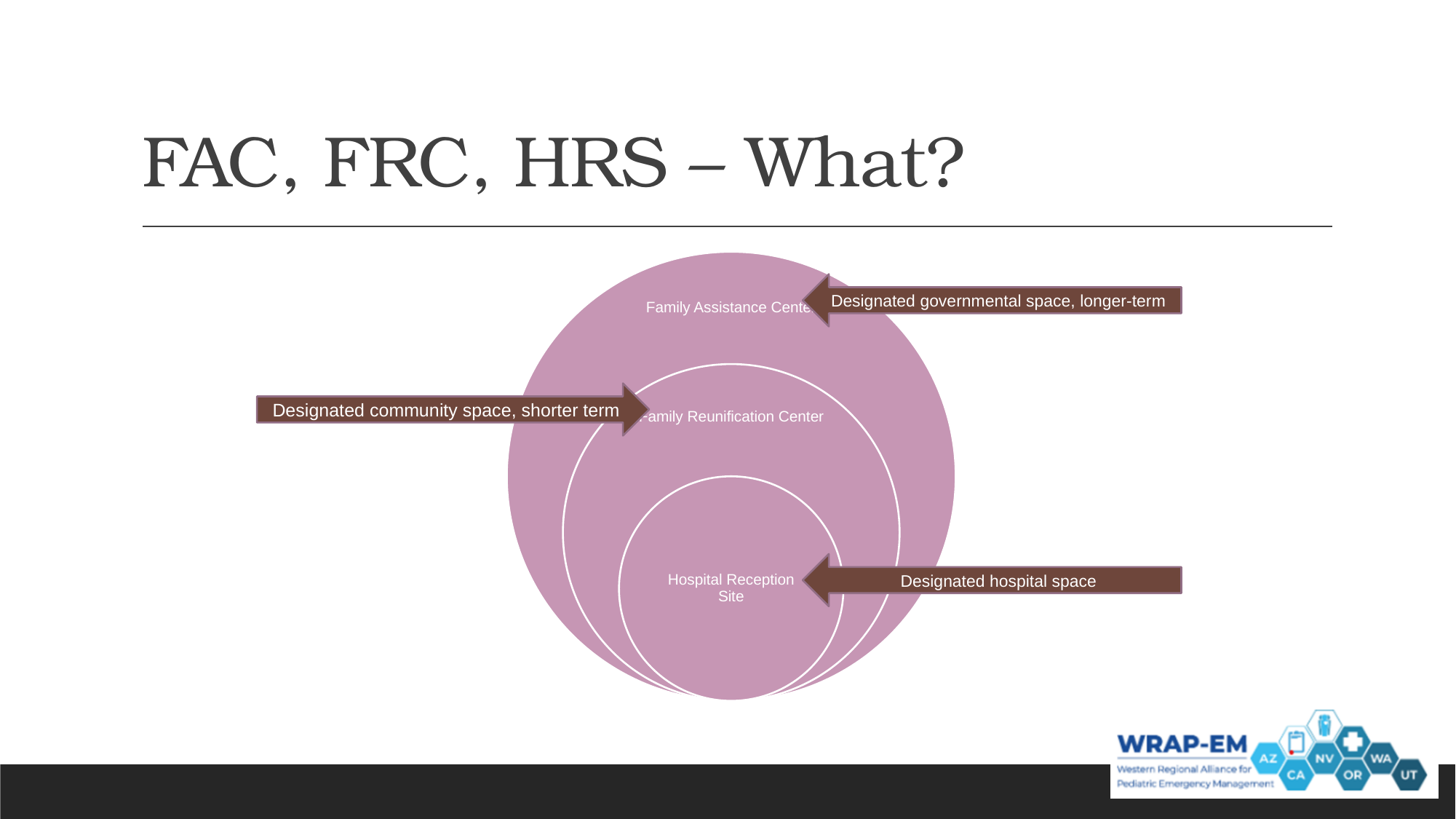

# FAC, FRC, HRS – What?
Family Assistance Center
Family Reunification Center
Hospital Reception Site
Designated governmental space, longer-term
Designated community space, shorter term
Designated hospital space